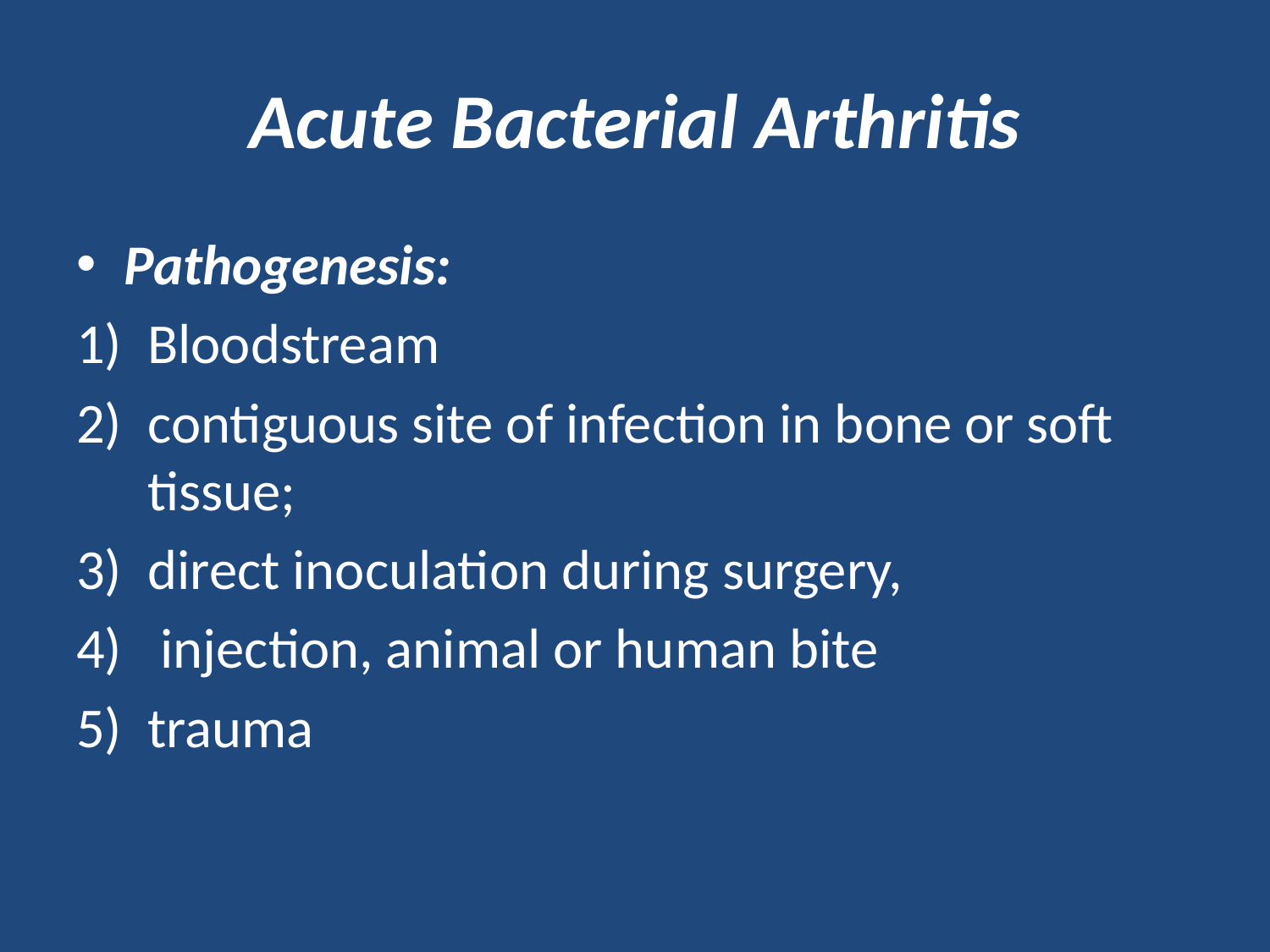

# Acute Bacterial Arthritis
Pathogenesis:
Bloodstream
contiguous site of infection in bone or soft tissue;
direct inoculation during surgery,
 injection, animal or human bite
trauma